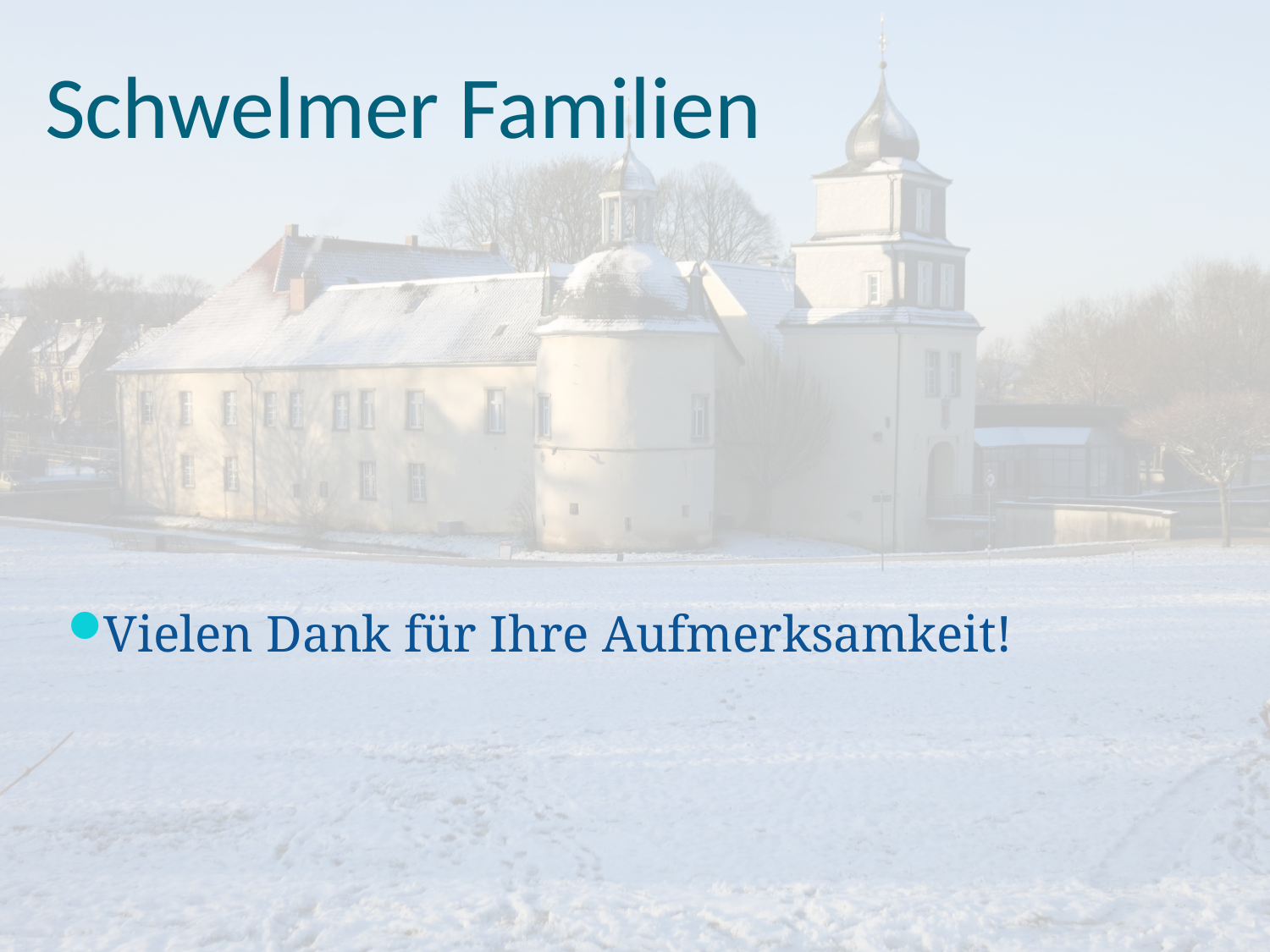

# Schwelmer Familien
Vielen Dank für Ihre Aufmerksamkeit!